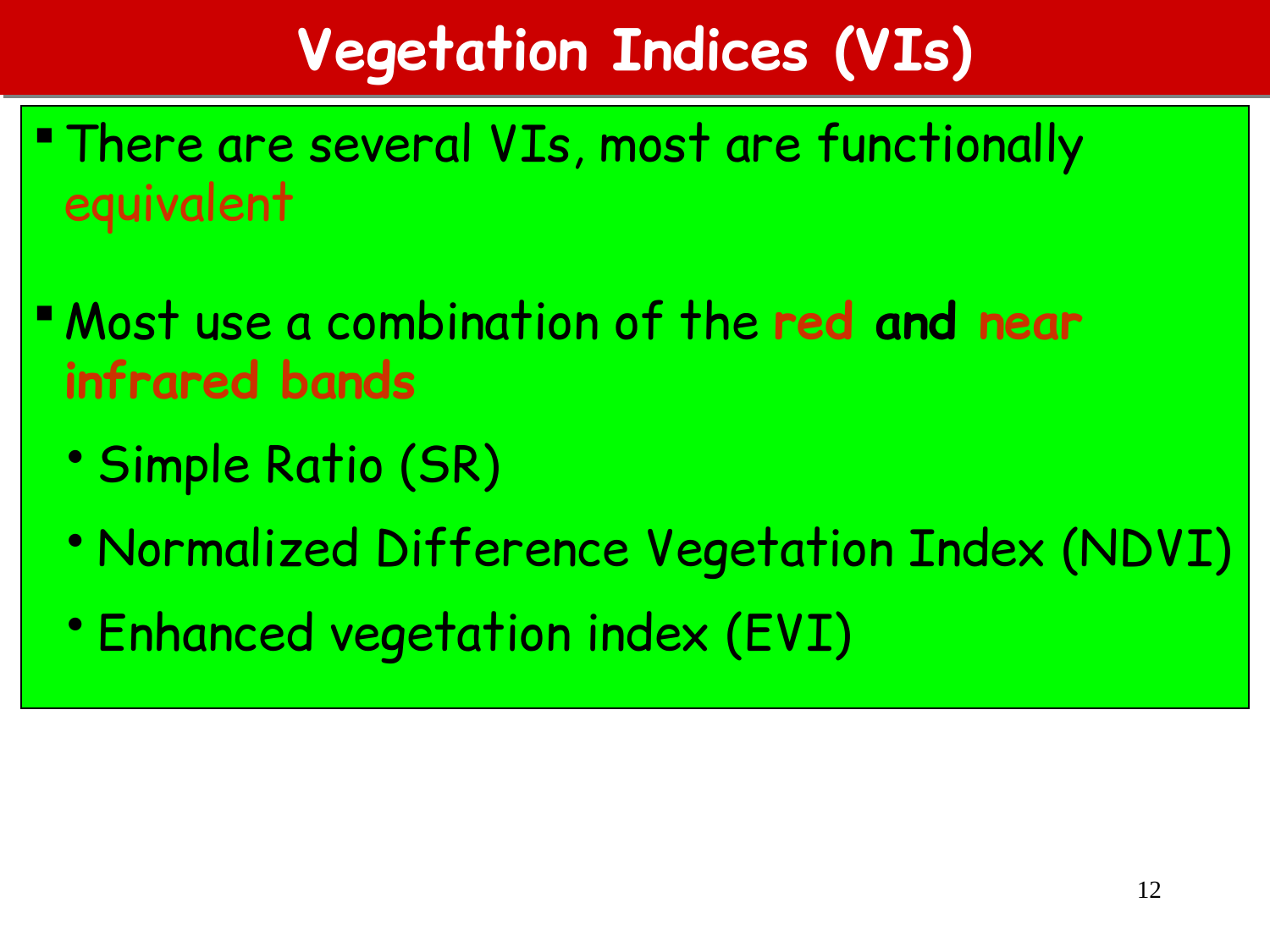

Vegetation Indices (VIs)
There are several VIs, most are functionally equivalent

Most use a combination of the red and near infrared bands
Simple Ratio (SR)
Normalized Difference Vegetation Index (NDVI)
Enhanced vegetation index (EVI)

12